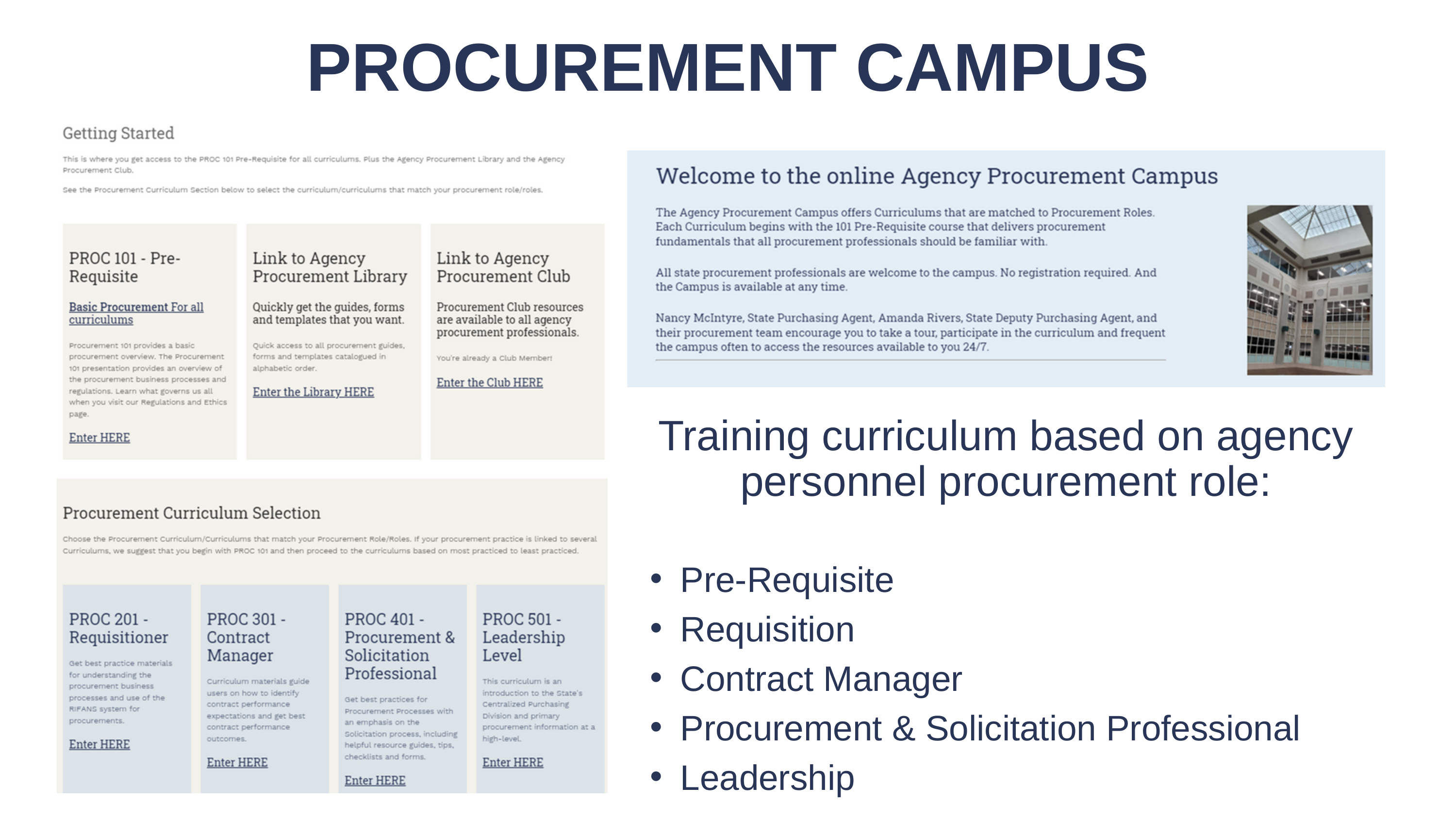

PROCUREMENT CAMPUS

Training curriculum based on agency personnel procurement role:

Pre-Requisite
Requisition
Contract Manager
Procurement & Solicitation Professional
Leadership